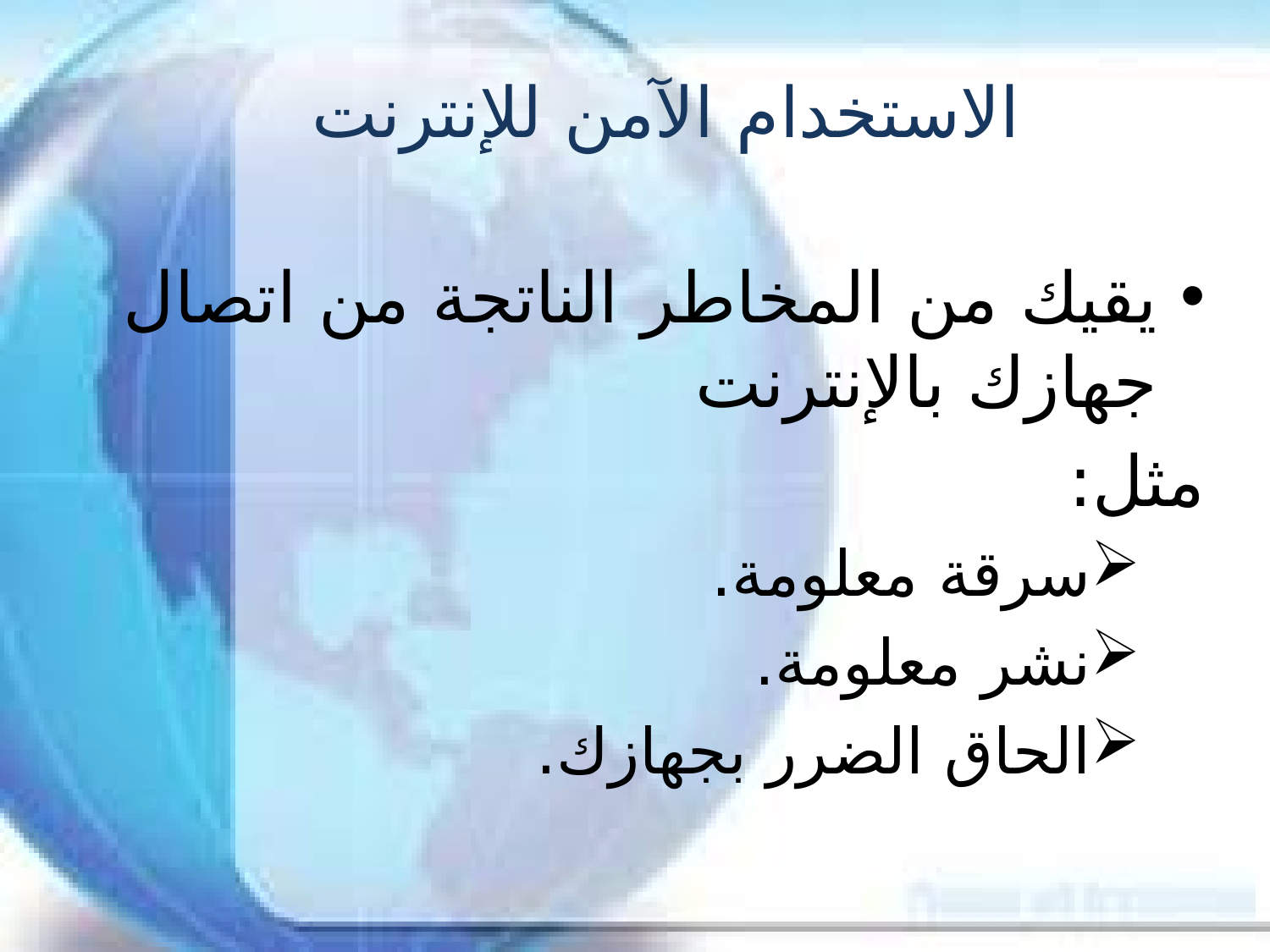

# الاستخدام الآمن للإنترنت
يقيك من المخاطر الناتجة من اتصال جهازك بالإنترنت
مثل:
سرقة معلومة.
نشر معلومة.
الحاق الضرر بجهازك.